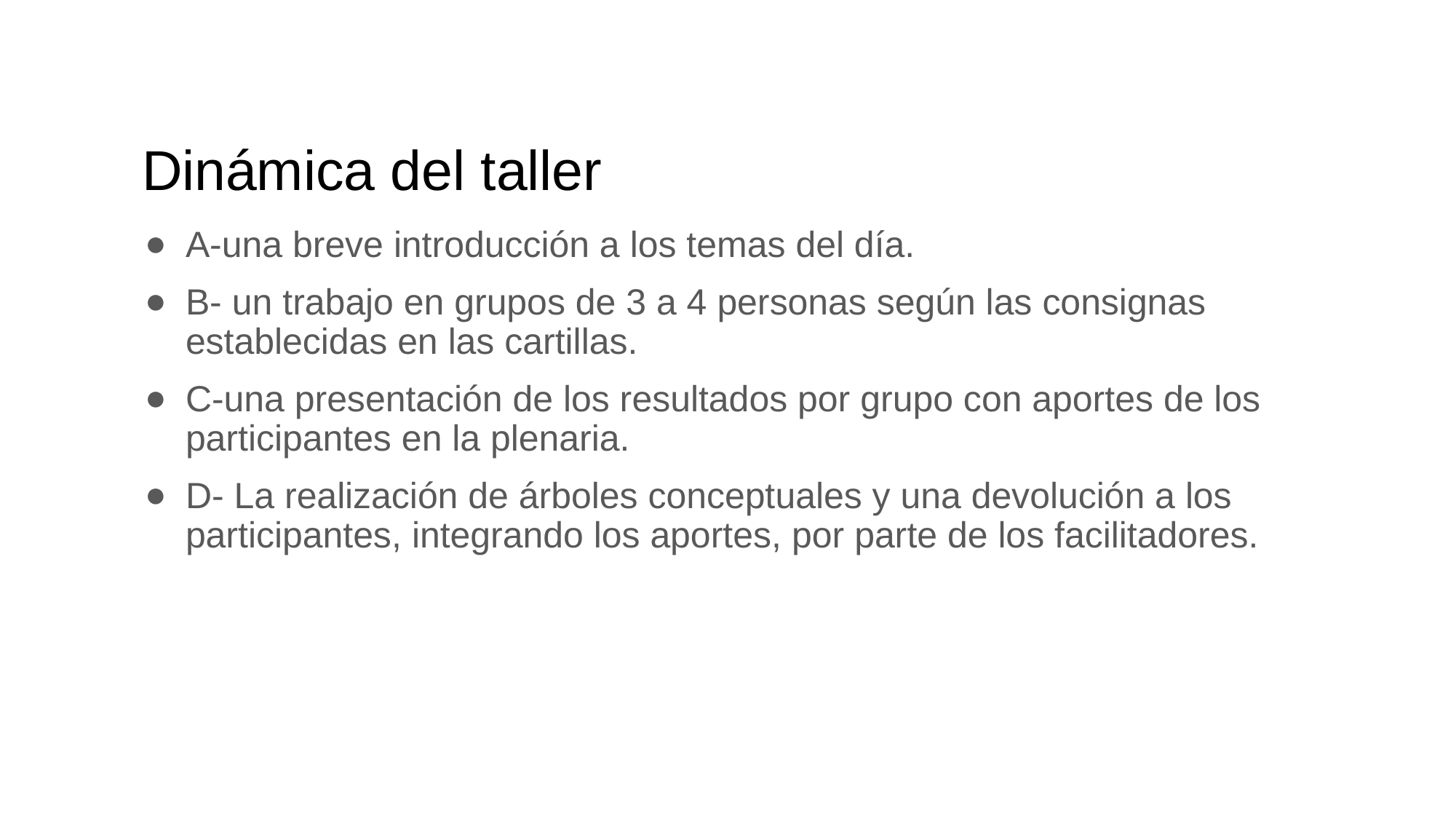

# Dinámica del taller
A-una breve introducción a los temas del día.
B- un trabajo en grupos de 3 a 4 personas según las consignas establecidas en las cartillas.
C-una presentación de los resultados por grupo con aportes de los participantes en la plenaria.
D- La realización de árboles conceptuales y una devolución a los participantes, integrando los aportes, por parte de los facilitadores.